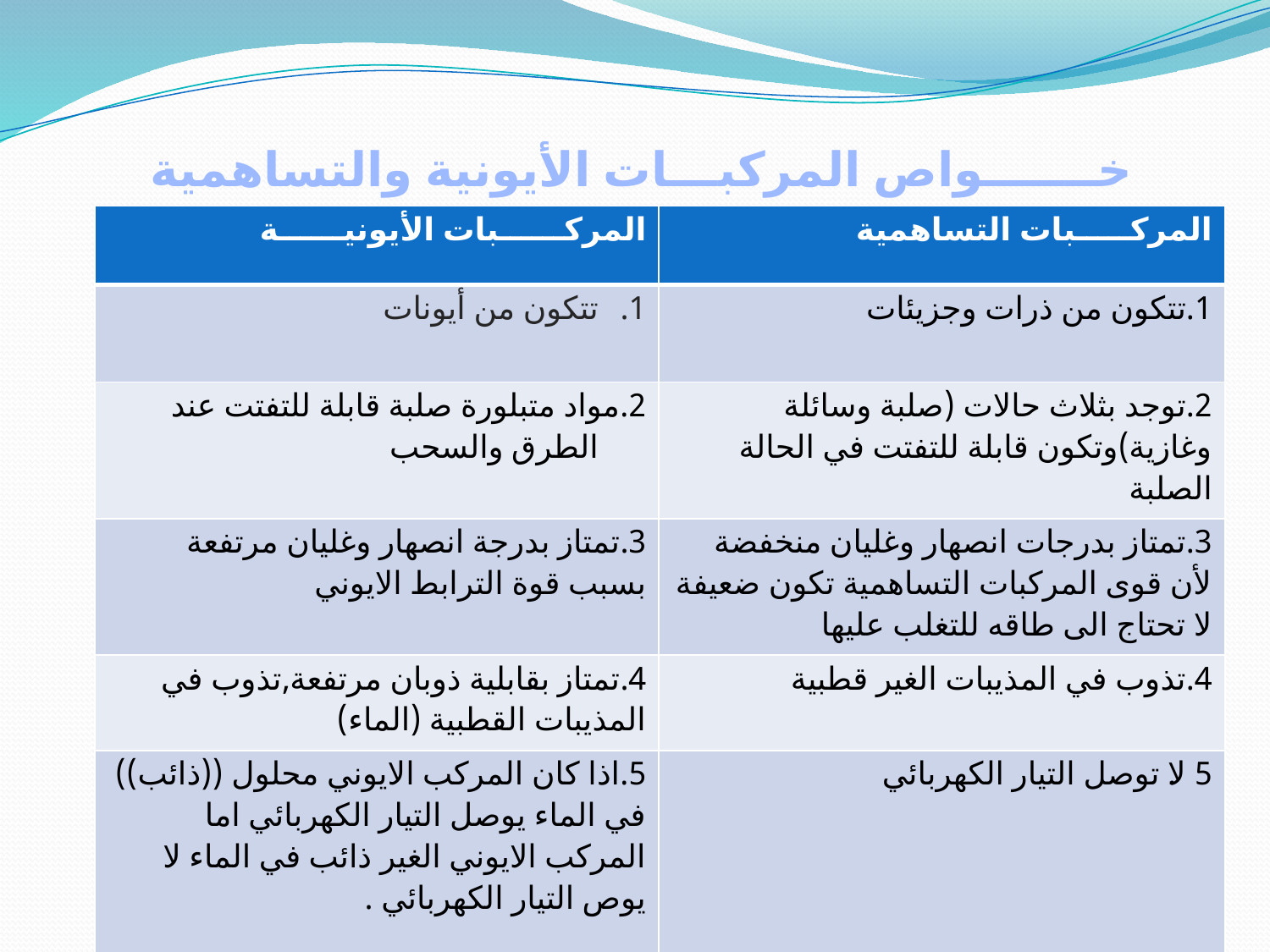

# خـــــــواص المركبـــات الأيونية والتساهمية
| المركــــــبات الأيونيــــــة | المركـــــبات التساهمية |
| --- | --- |
| تتكون من أيونات | 1.تتكون من ذرات وجزيئات |
| 2.مواد متبلورة صلبة قابلة للتفتت عند الطرق والسحب | 2.توجد بثلاث حالات (صلبة وسائلة وغازية)وتكون قابلة للتفتت في الحالة الصلبة |
| 3.تمتاز بدرجة انصهار وغليان مرتفعة بسبب قوة الترابط الايوني | 3.تمتاز بدرجات انصهار وغليان منخفضة لأن قوى المركبات التساهمية تكون ضعيفة لا تحتاج الى طاقه للتغلب عليها |
| 4.تمتاز بقابلية ذوبان مرتفعة,تذوب في المذيبات القطبية (الماء) | 4.تذوب في المذيبات الغير قطبية |
| 5.اذا كان المركب الايوني محلول ((ذائب)) في الماء يوصل التيار الكهربائي اما المركب الايوني الغير ذائب في الماء لا يوص التيار الكهربائي . | 5.لا توصل التيار الكهربائي |
| 6.مثل NaCl | 6.مثل HCl , H₂O ,₂Cl |